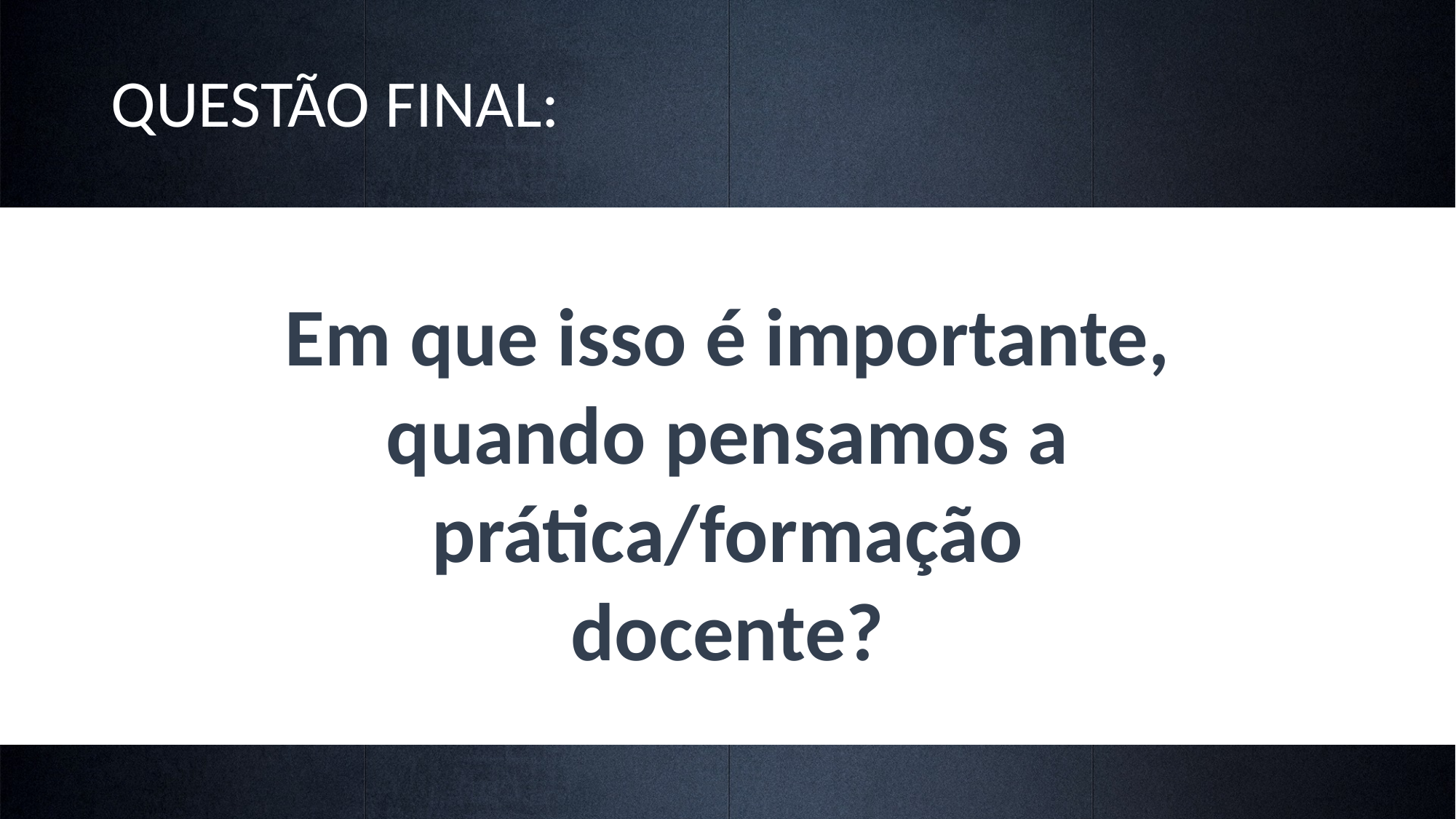

# QUESTÃO FINAL:
Em que isso é importante, quando pensamos a prática/formação docente?